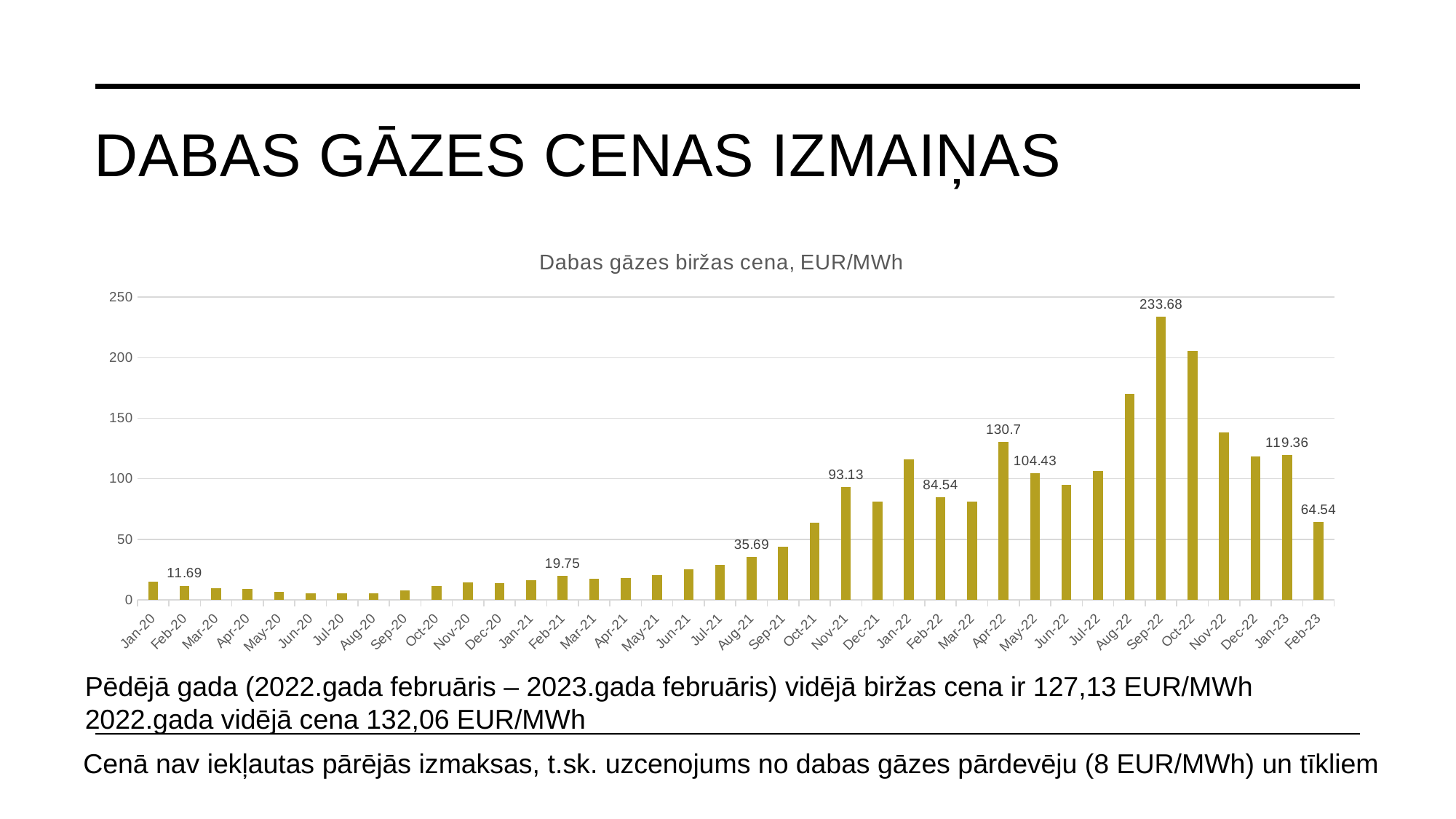

# Dabas gāzes cenas izmaiņas

### Chart: Dabas gāzes biržas cena, EUR/MWh

| Category |  |
|---|---|
| 43831 | 14.88 |
| 43862 | 11.69 |
| 43891 | 9.68 |
| 43922 | 8.78 |
| 43952 | 6.86 |
| 43983 | 5.12 |
| 44013 | 5.13 |
| 44044 | 5.4 |
| 44075 | 7.89 |
| 44105 | 11.26 |
| 44136 | 14.25 |
| 44166 | 13.84 |
| 44197 | 16.08 |
| 44228 | 19.75 |
| 44256 | 17.74 |
| 44287 | 17.76 |
| 44317 | 20.56 |
| 44348 | 24.98 |
| 44378 | 28.78 |
| 44409 | 35.69 |
| 44440 | 43.69 |
| 44470 | 63.66 |
| 44501 | 93.13 |
| 44531 | 81.11 |
| 44562 | 115.98 |
| 44593 | 84.54 |
| 44621 | 81.22 |
| 44652 | 130.7 |
| 44682 | 104.43 |
| 44713 | 95.0 |
| 44743 | 106.55 |
| 44774 | 170.23 |
| 44805 | 233.68 |
| 44835 | 205.5 |
| 44866 | 138.57 |
| 44896 | 118.36 |
| 44927 | 119.36 |
| 44958 | 64.54 |
Pēdējā gada (2022.gada februāris – 2023.gada februāris) vidējā biržas cena ir 127,13 EUR/MWh
2022.gada vidējā cena 132,06 EUR/MWh
Cenā nav iekļautas pārējās izmaksas, t.sk. uzcenojums no dabas gāzes pārdevēju (8 EUR/MWh) un tīkliem